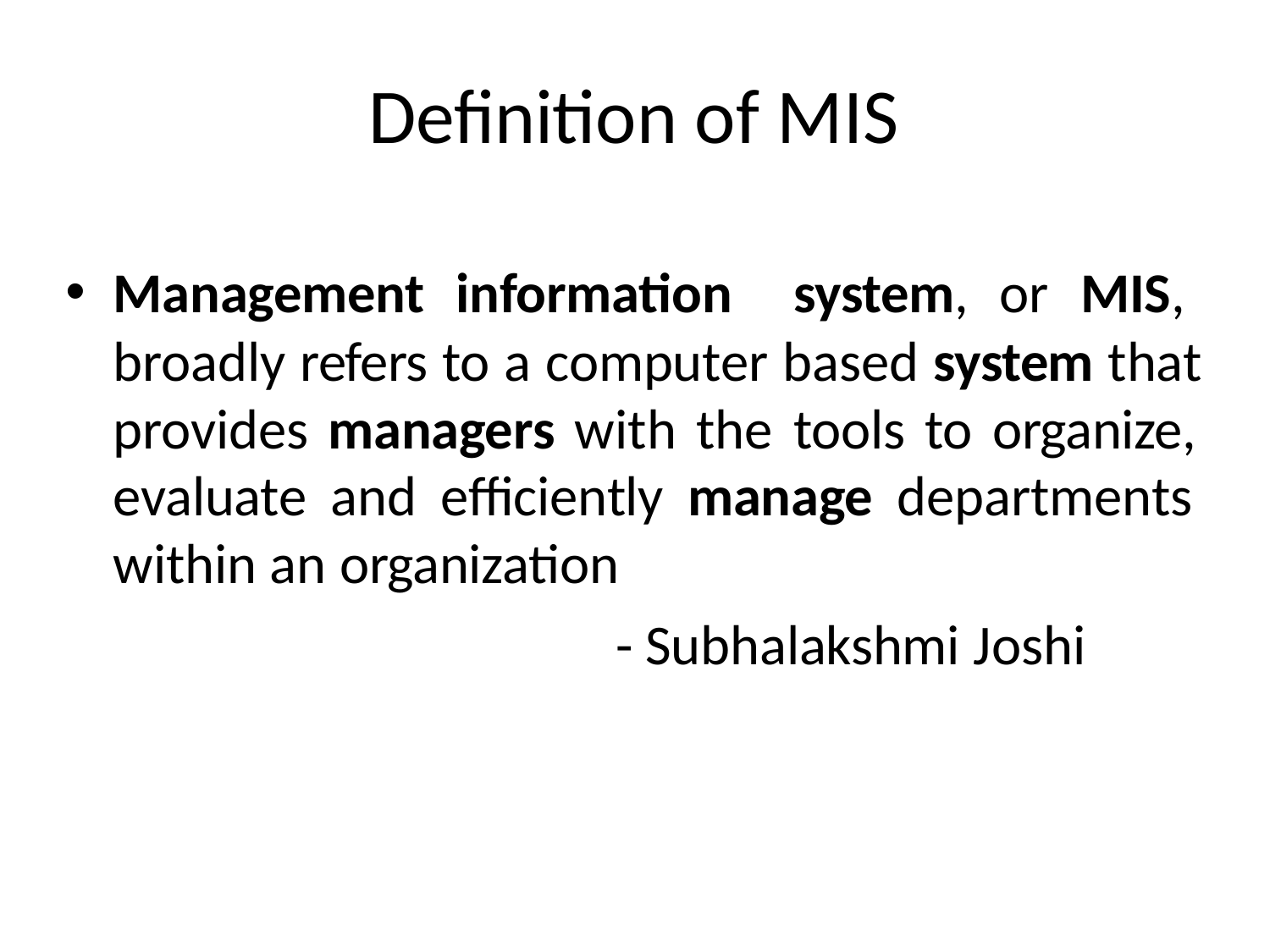

# Definition of MIS
Management information  system, or MIS,  broadly refers to a computer based system that  provides managers with the tools to organize,  evaluate and efficiently manage departments  within an organization
- Subhalakshmi Joshi